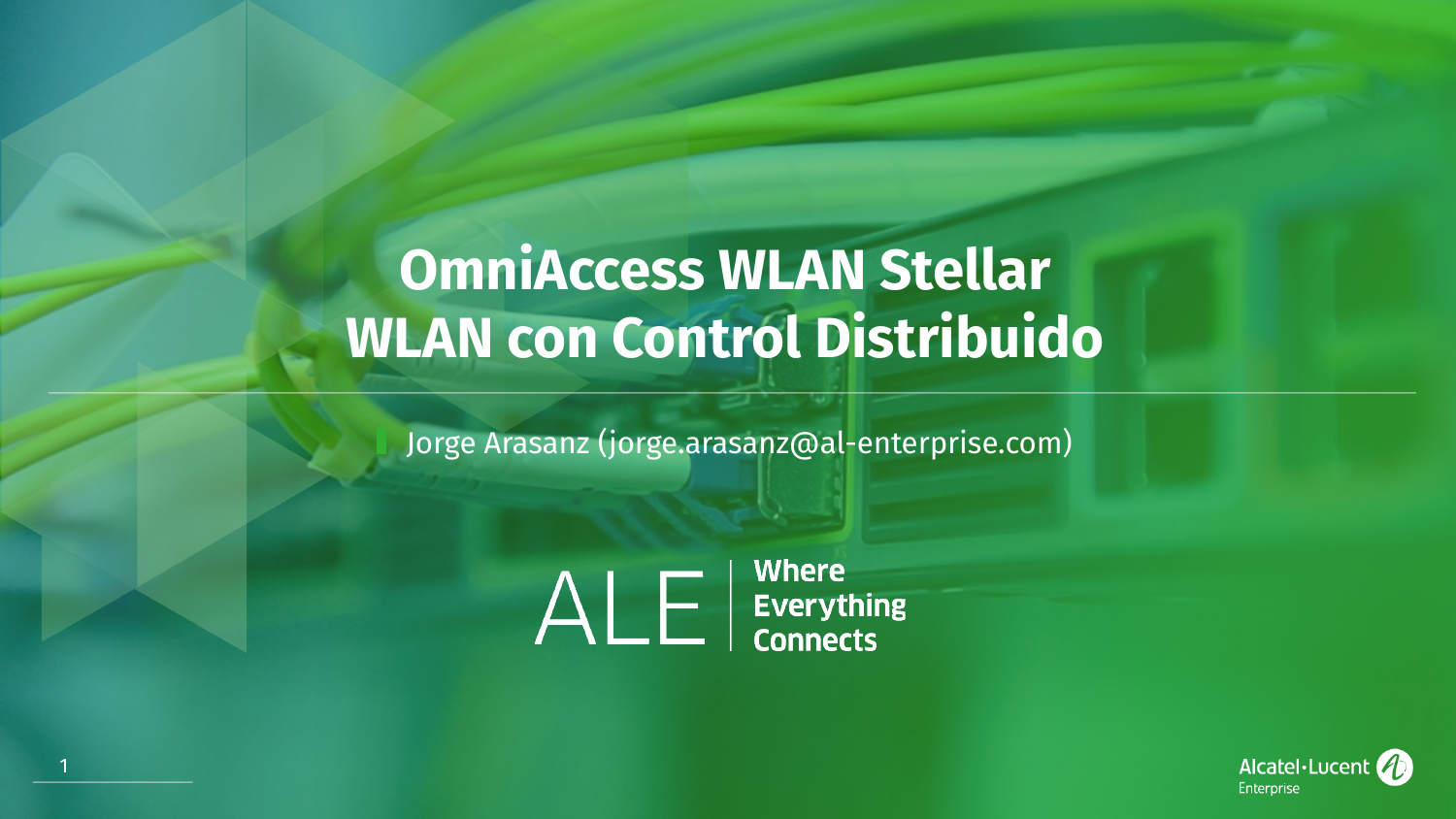

# OmniAccess WLAN Stellar WLAN con Control Distribuido
Jorge Arasanz (jorge.arasanz@al-enterprise.com)